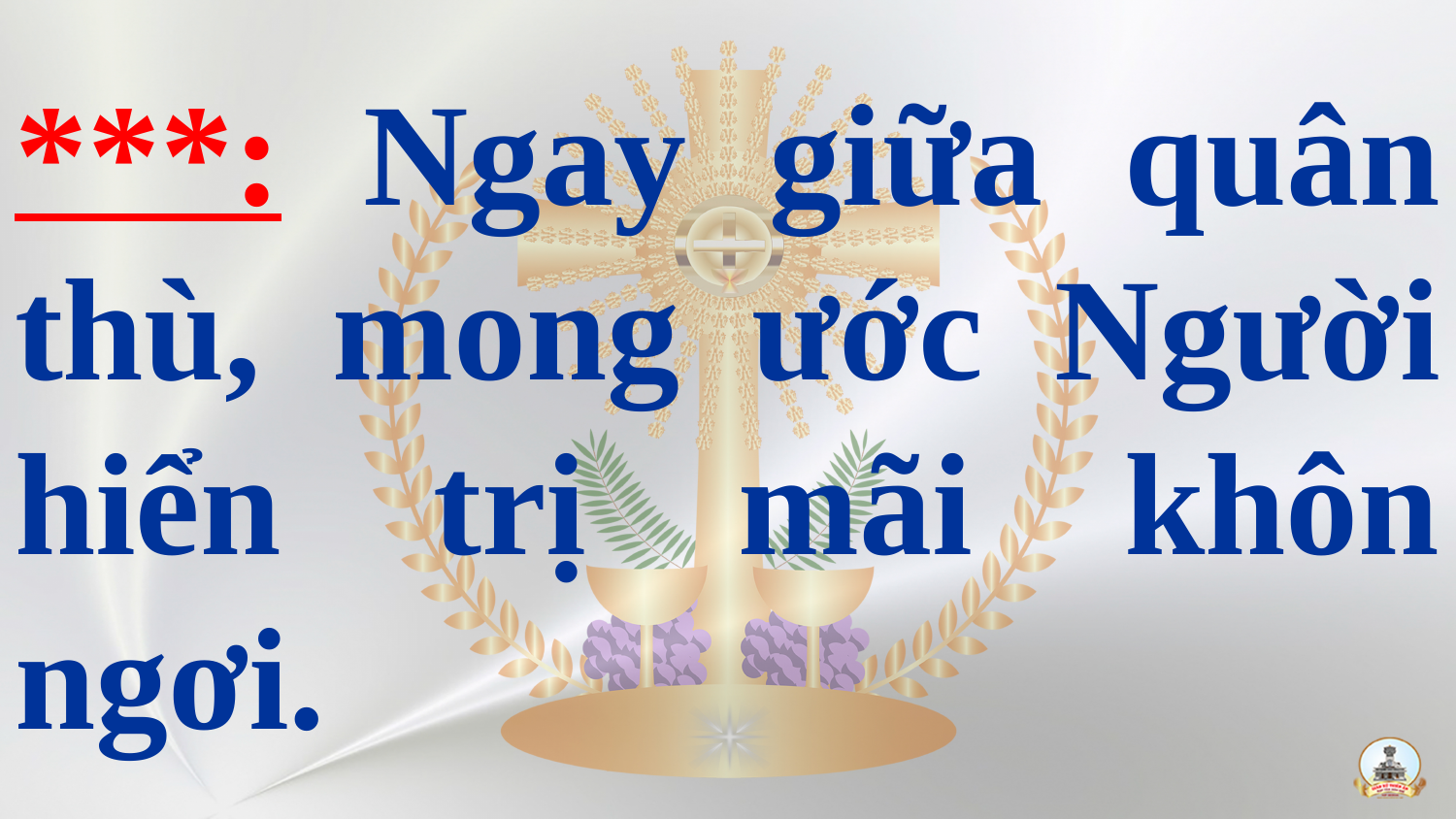

# ***: Ngay giữa quân thù, mong ước Người hiển trị mãi khôn ngơi.